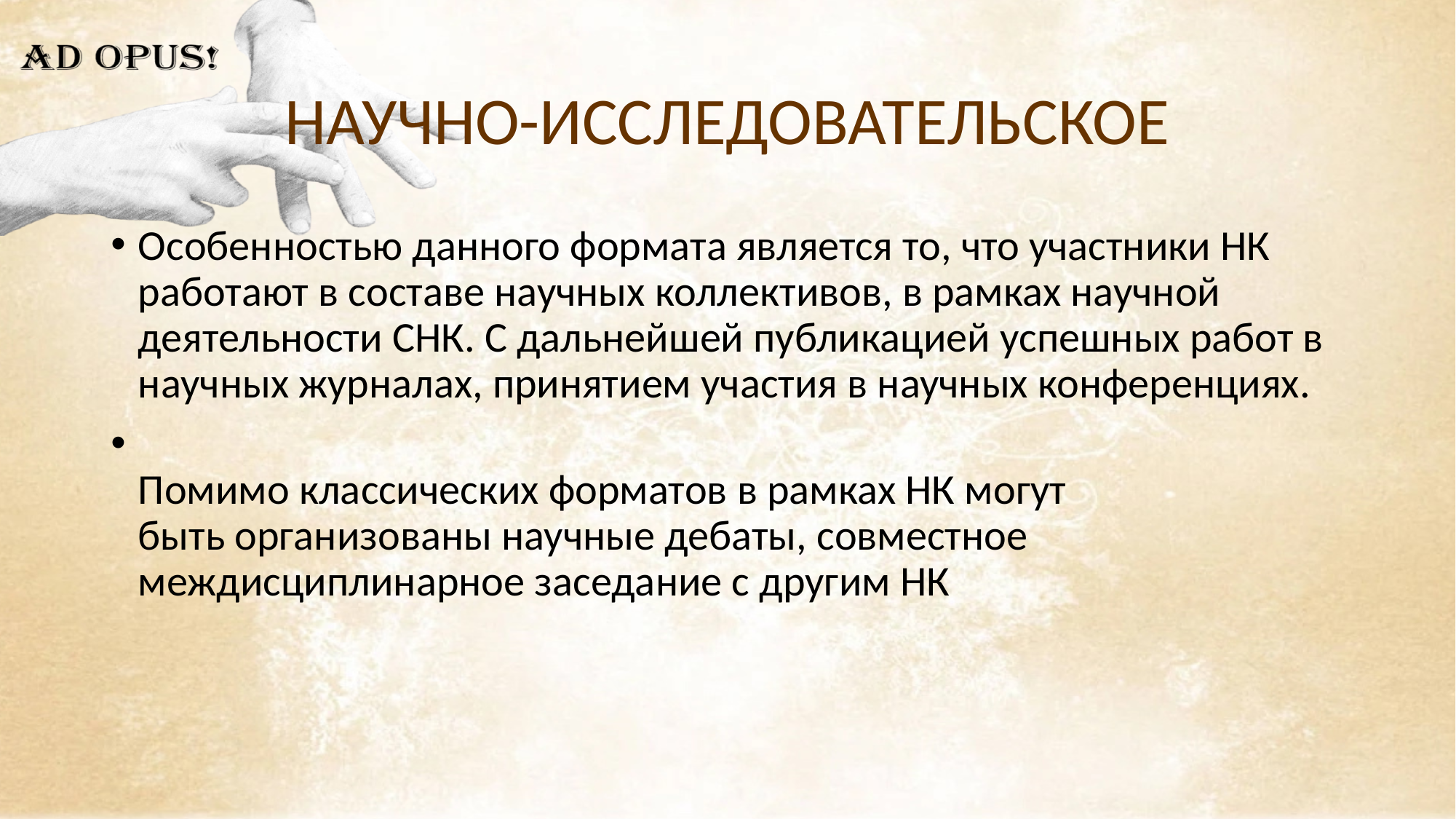

# НАУЧНО-ИССЛЕДОВАТЕЛЬСКОЕ
Особенностью данного формата является то, что участники НК работают в составе научных коллективов, в рамках научной деятельности СНК. С дальнейшей публикацией успешных работ в научных журналах, принятием участия в научных конференциях.
Помимо классических форматов в рамках НК могут
быть организованы научные дебаты, совместное междисциплинарное заседание с другим НК